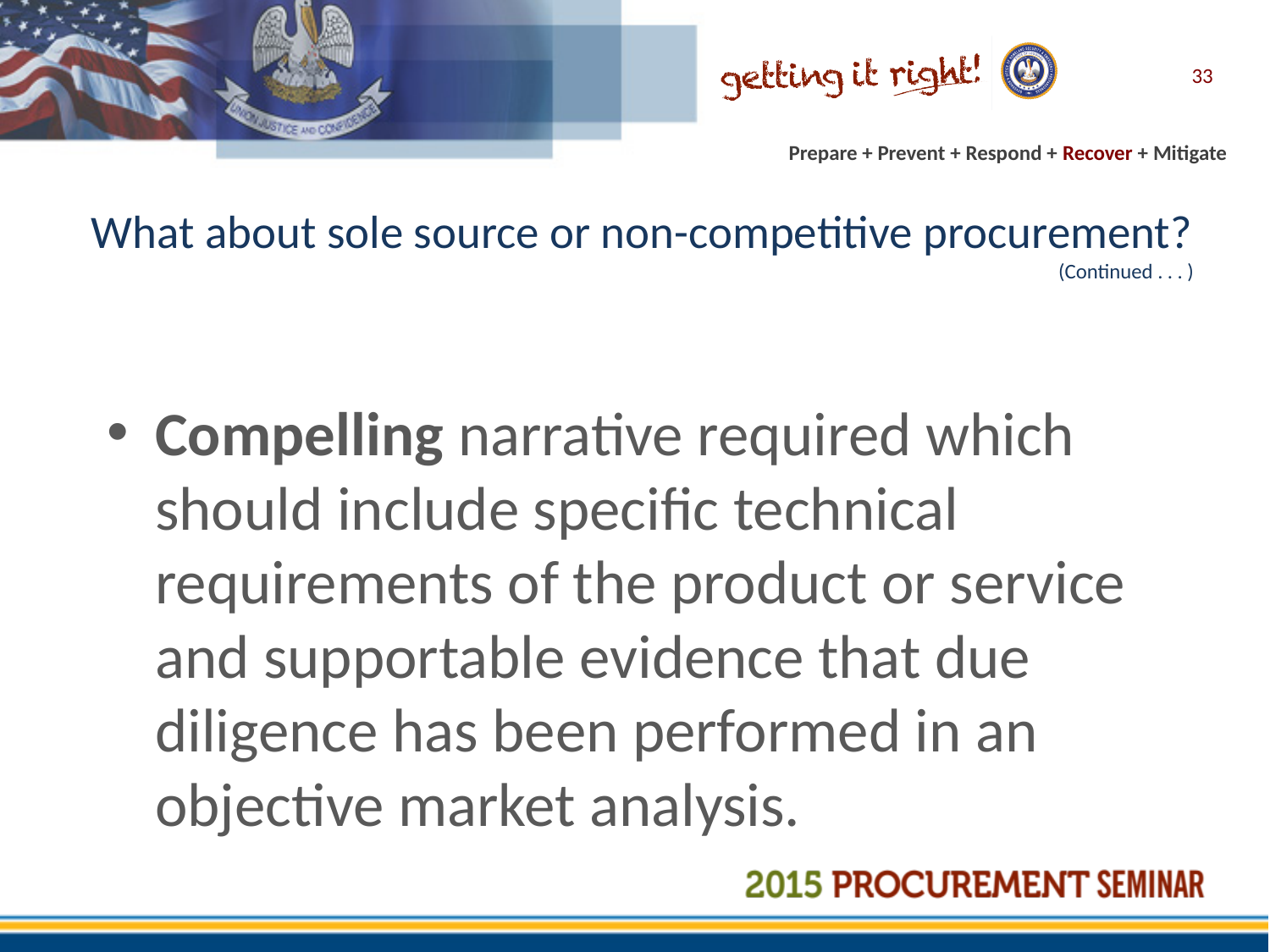

33
# What about sole source or non-competitive procurement? (Continued . . . )
Compelling narrative required which should include specific technical requirements of the product or service and supportable evidence that due diligence has been performed in an objective market analysis.